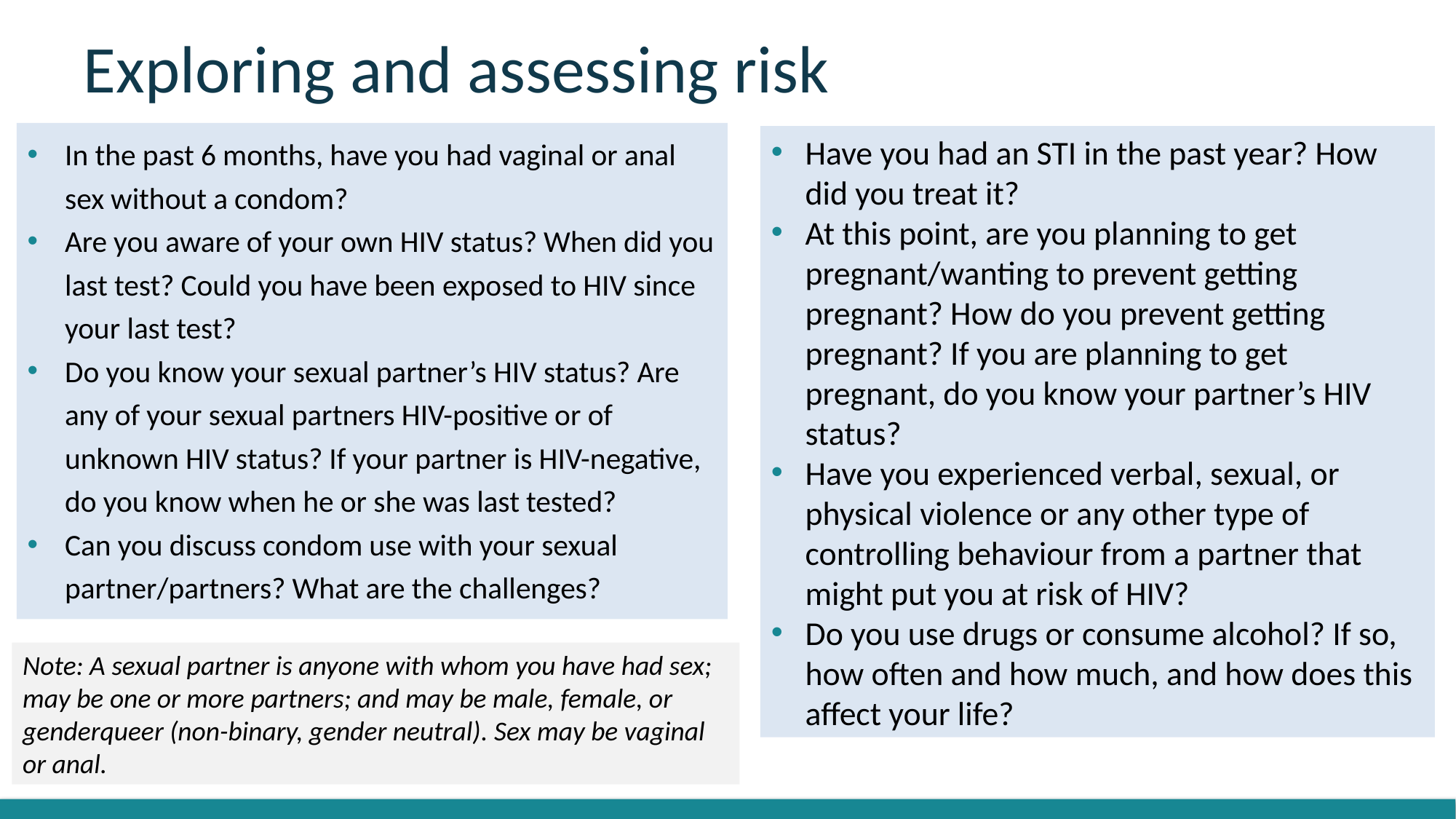

# Exploring and assessing risk
In the past 6 months, have you had vaginal or anal sex without a condom?
Are you aware of your own HIV status? When did you last test? Could you have been exposed to HIV since your last test?
Do you know your sexual partner’s HIV status? Are any of your sexual partners HIV-positive or of unknown HIV status? If your partner is HIV-negative, do you know when he or she was last tested?
Can you discuss condom use with your sexual partner/partners? What are the challenges?

Have you had an STI in the past year? How did you treat it?
At this point, are you planning to get pregnant/wanting to prevent getting pregnant? How do you prevent getting pregnant? If you are planning to get pregnant, do you know your partner’s HIV status?
Have you experienced verbal, sexual, or physical violence or any other type of controlling behaviour from a partner that might put you at risk of HIV?
Do you use drugs or consume alcohol? If so, how often and how much, and how does this affect your life?
Note: A sexual partner is anyone with whom you have had sex; may be one or more partners; and may be male, female, or  genderqueer (non-binary, gender neutral). Sex may be vaginal or anal.